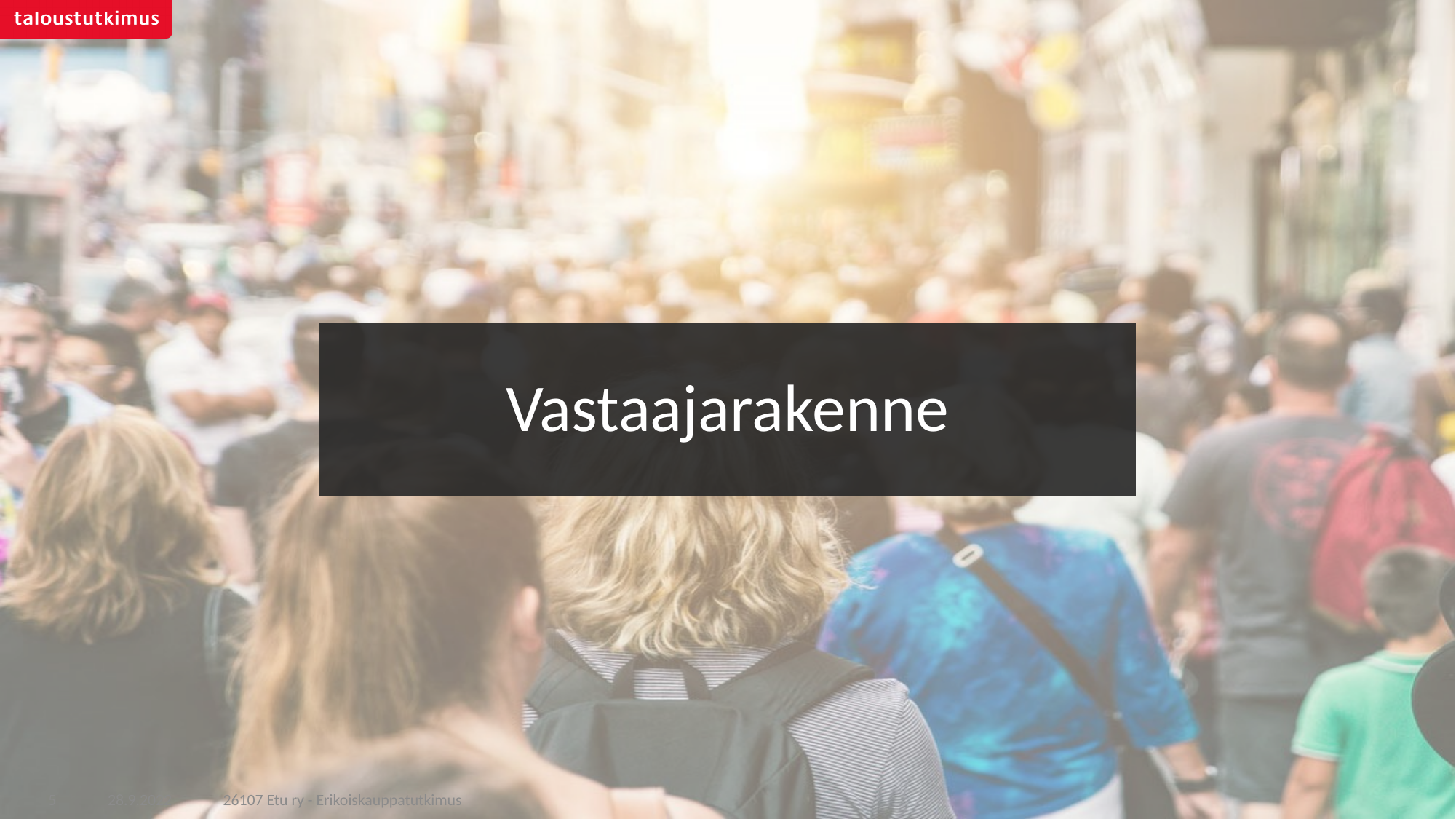

# Vastaajarakenne
26107 Etu ry - Erikoiskauppatutkimus
5
28.9.2022